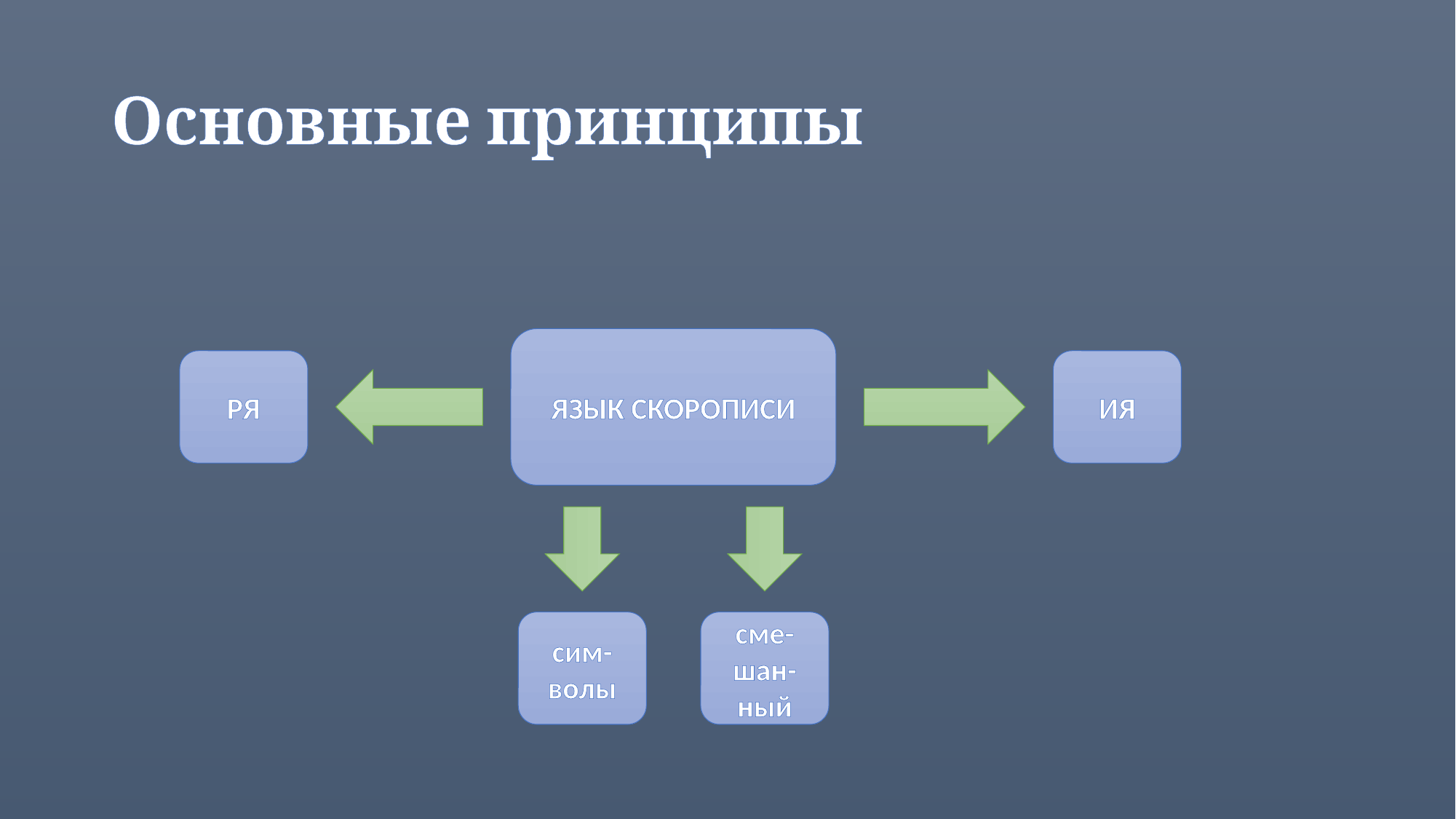

# Основные принципы
ЯЗЫК СКОРОПИСИ
РЯ
ИЯ

сим-волы
сме-шан-ный